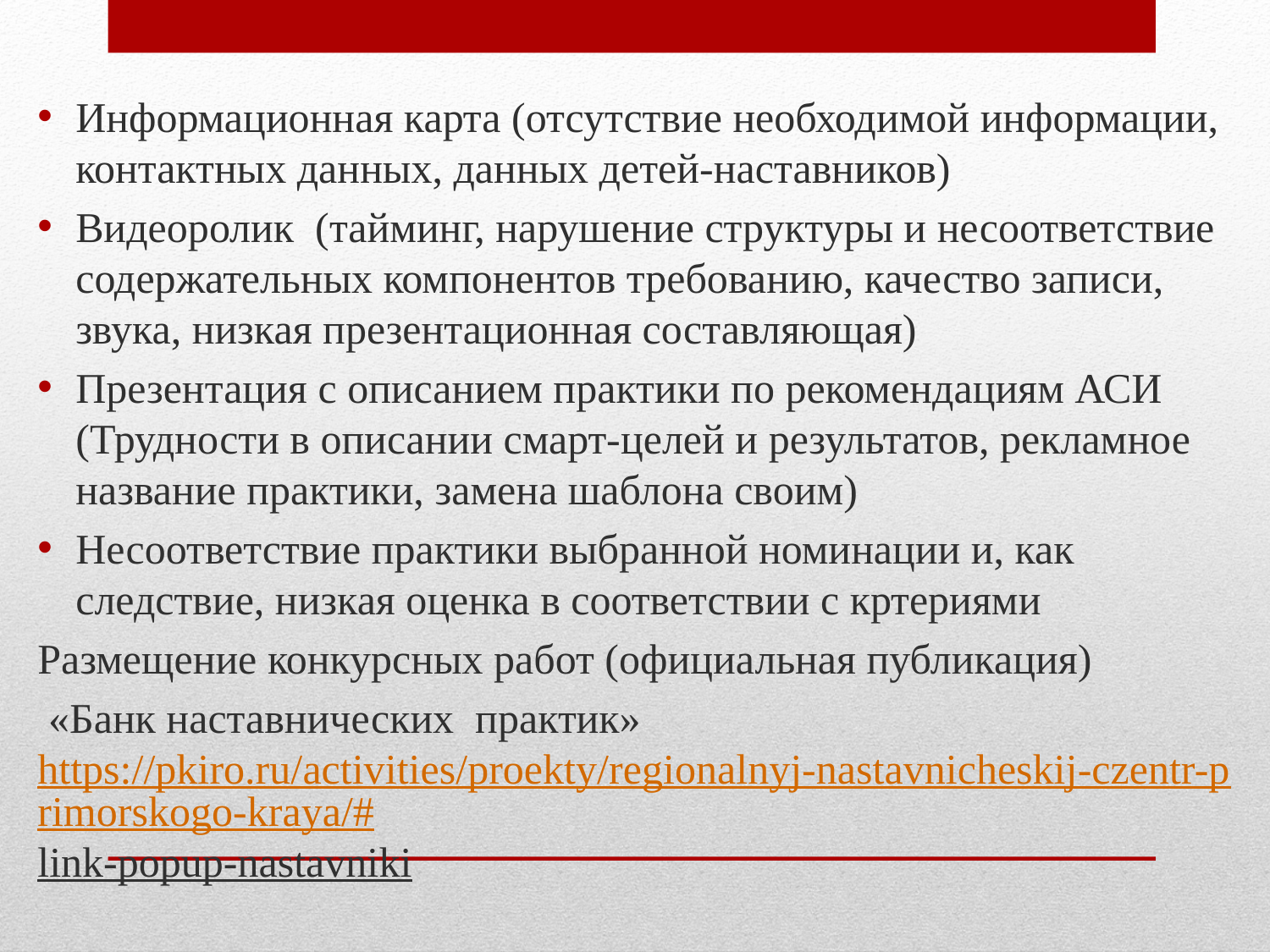

#
Информационная карта (отсутствие необходимой информации, контактных данных, данных детей-наставников)
Видеоролик  (тайминг, нарушение структуры и несоответствие содержательных компонентов требованию, качество записи, звука, низкая презентационная составляющая)
Презентация с описанием практики по рекомендациям АСИ (Трудности в описании смарт-целей и результатов, рекламное название практики, замена шаблона своим)
Несоответствие практики выбранной номинации и, как следствие, низкая оценка в соответствии с кртериями
Размещение конкурсных работ (официальная публикация)
 «Банк наставнических  практик» https://pkiro.ru/activities/proekty/regionalnyj-nastavnicheskij-czentr-primorskogo-kraya/#link-popup-nastavniki